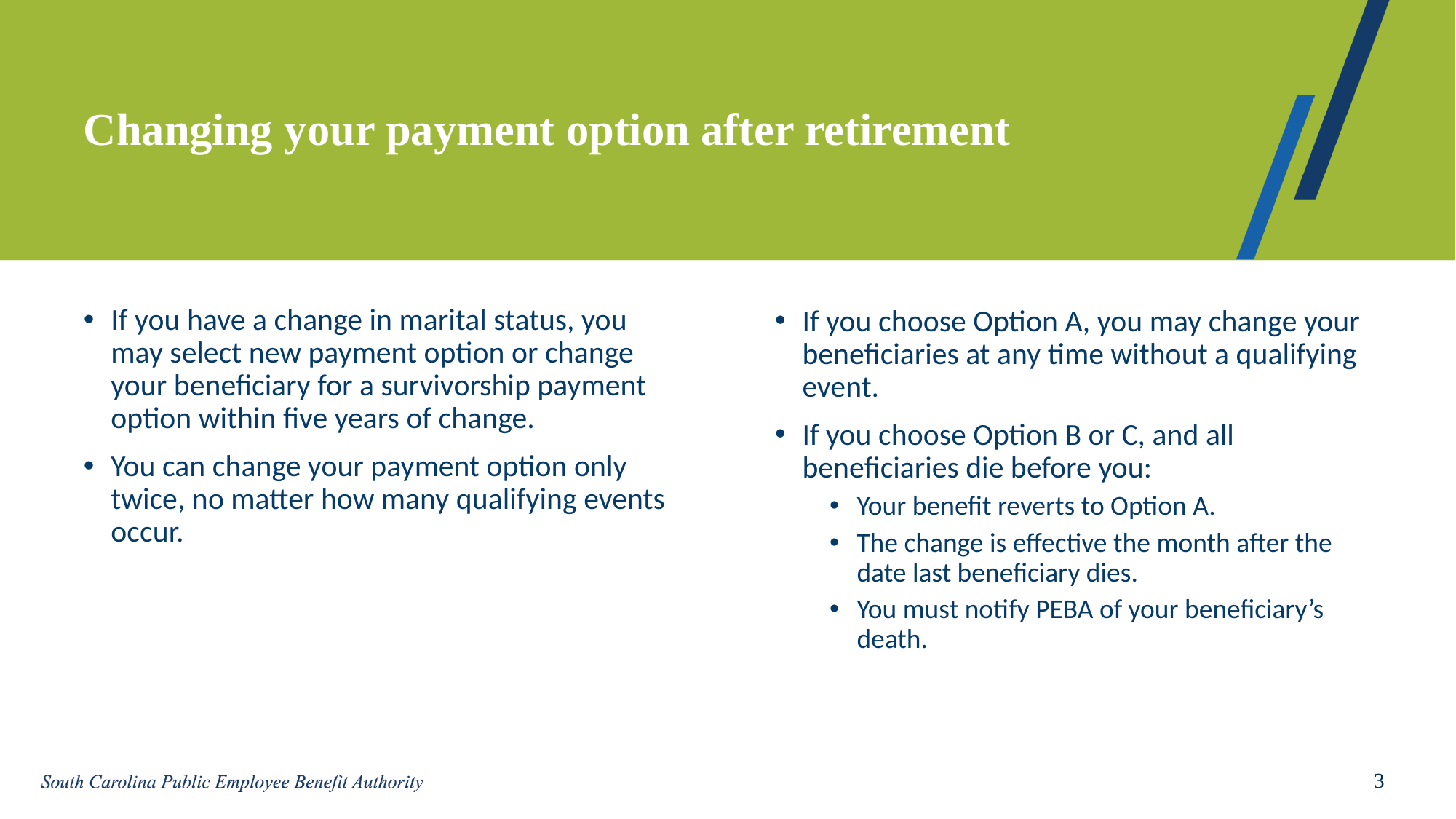

# Changing your payment option after retirement
If you have a change in marital status, you may select new payment option or change your beneficiary for a survivorship payment option within five years of change.
You can change your payment option only twice, no matter how many qualifying events occur.

If you choose Option A, you may change your beneficiaries at any time without a qualifying event.
If you choose Option B or C, and all beneficiaries die before you:
Your benefit reverts to Option A.
The change is effective the month after the date last beneficiary dies.
You must notify PEBA of your beneficiary’s death.

3